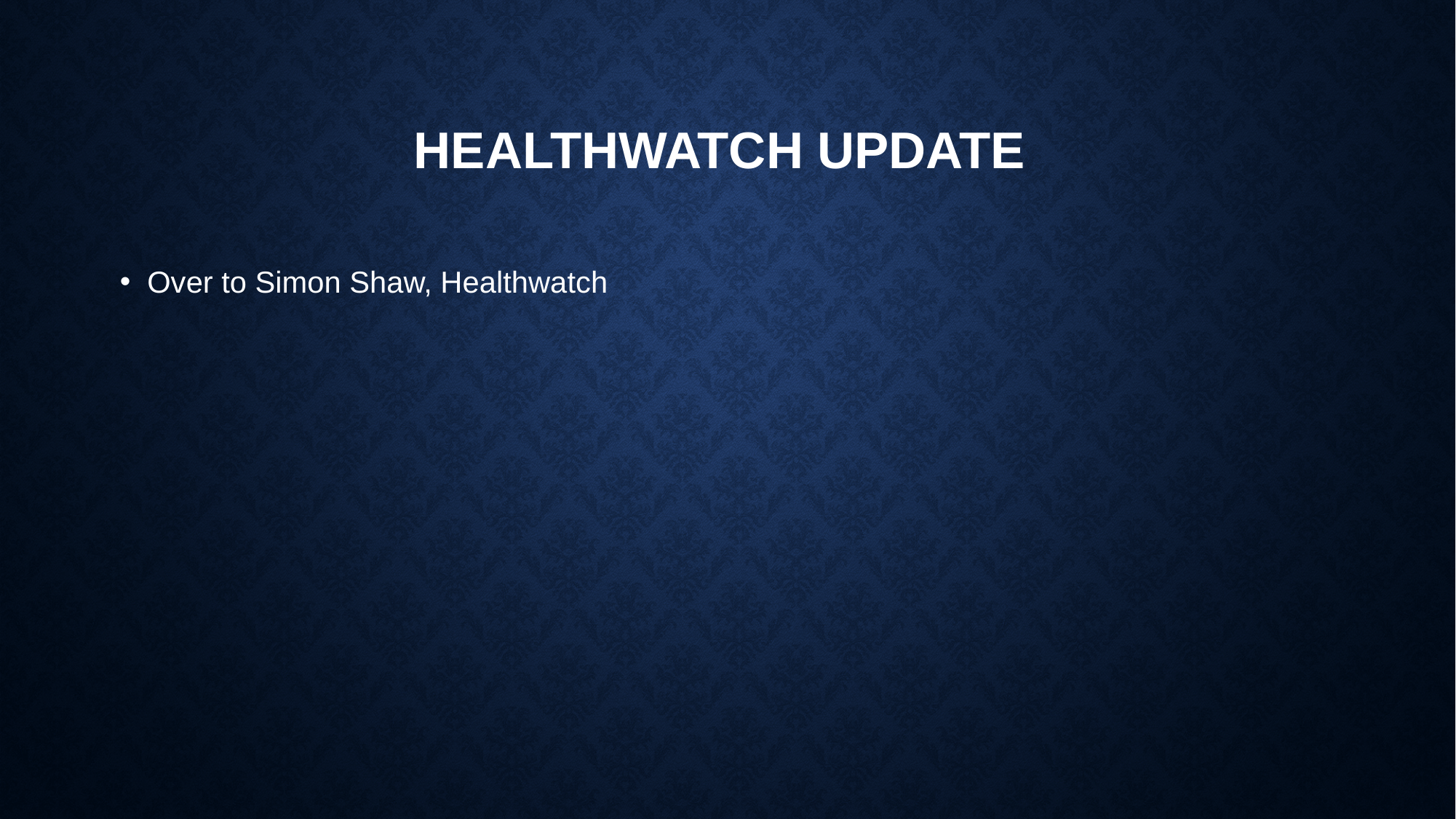

# Healthwatch update
Over to Simon Shaw, Healthwatch